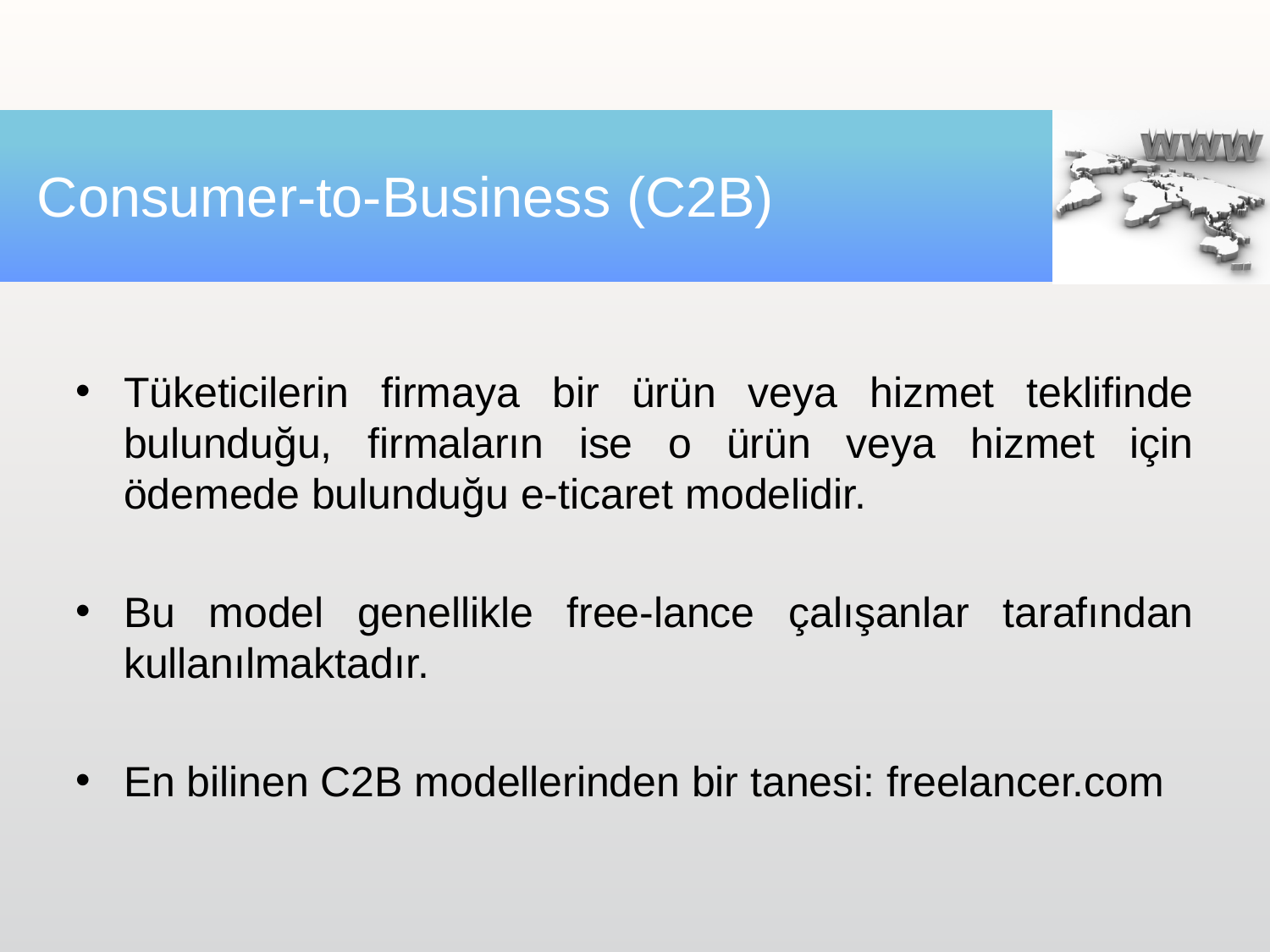

# Consumer-to-Business (C2B)
Tüketicilerin firmaya bir ürün veya hizmet teklifinde bulunduğu, firmaların ise o ürün veya hizmet için ödemede bulunduğu e-ticaret modelidir.

Bu model genellikle free-lance çalışanlar tarafından kullanılmaktadır.

En bilinen C2B modellerinden bir tanesi: freelancer.com